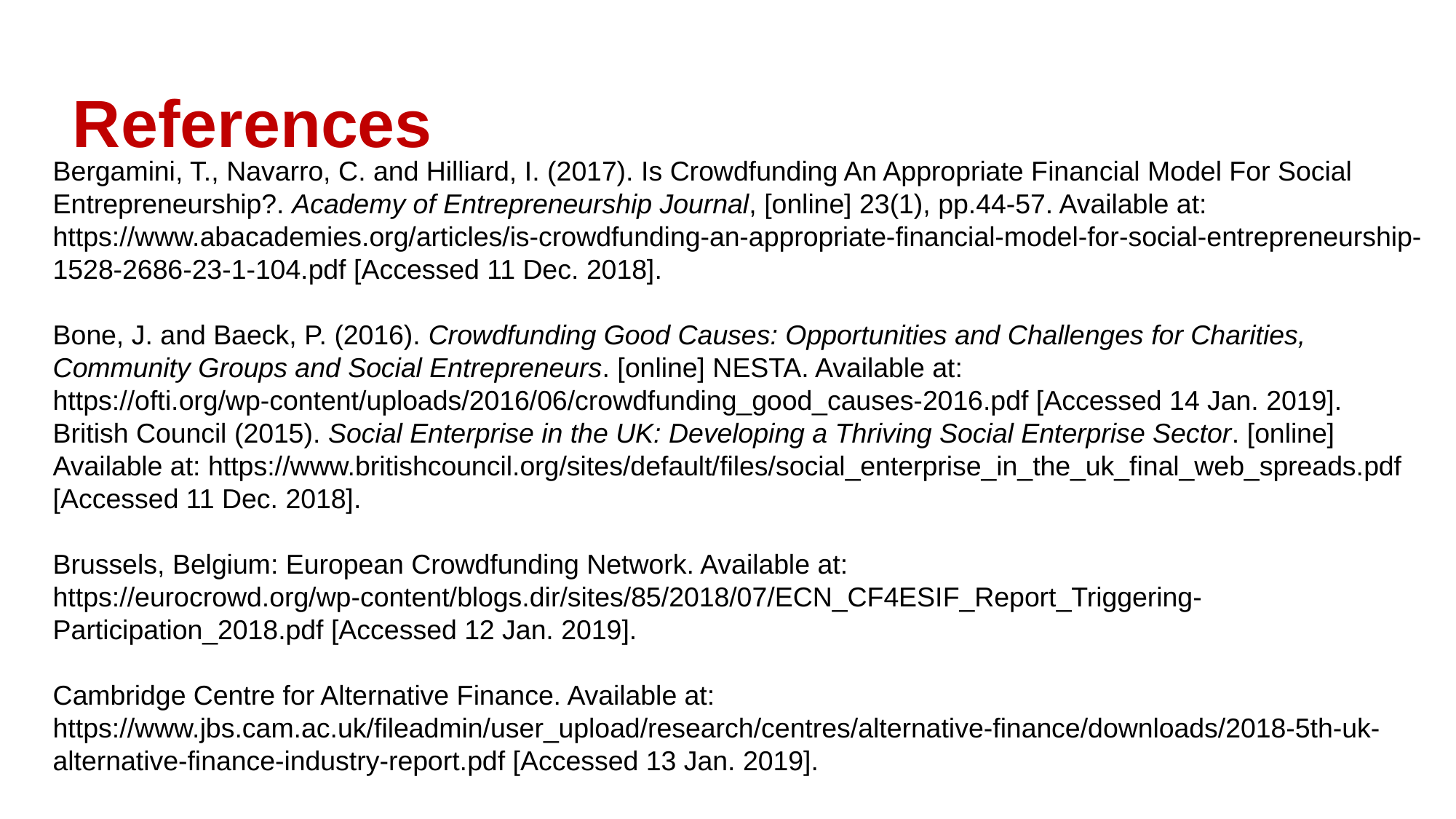

# References
Bergamini, T., Navarro, C. and Hilliard, I. (2017). Is Crowdfunding An Appropriate Financial Model For Social Entrepreneurship?. Academy of Entrepreneurship Journal, [online] 23(1), pp.44-57. Available at: https://www.abacademies.org/articles/is-crowdfunding-an-appropriate-financial-model-for-social-entrepreneurship-1528-2686-23-1-104.pdf [Accessed 11 Dec. 2018].
Bone, J. and Baeck, P. (2016). Crowdfunding Good Causes: Opportunities and Challenges for Charities, Community Groups and Social Entrepreneurs. [online] NESTA. Available at: https://ofti.org/wp-content/uploads/2016/06/crowdfunding_good_causes-2016.pdf [Accessed 14 Jan. 2019].
British Council (2015). Social Enterprise in the UK: Developing a Thriving Social Enterprise Sector. [online] Available at: https://www.britishcouncil.org/sites/default/files/social_enterprise_in_the_uk_final_web_spreads.pdf [Accessed 11 Dec. 2018].
Brussels, Belgium: European Crowdfunding Network. Available at: https://eurocrowd.org/wp-content/blogs.dir/sites/85/2018/07/ECN_CF4ESIF_Report_Triggering-Participation_2018.pdf [Accessed 12 Jan. 2019].

Cambridge Centre for Alternative Finance. Available at: https://www.jbs.cam.ac.uk/fileadmin/user_upload/research/centres/alternative-finance/downloads/2018-5th-uk-alternative-finance-industry-report.pdf [Accessed 13 Jan. 2019].